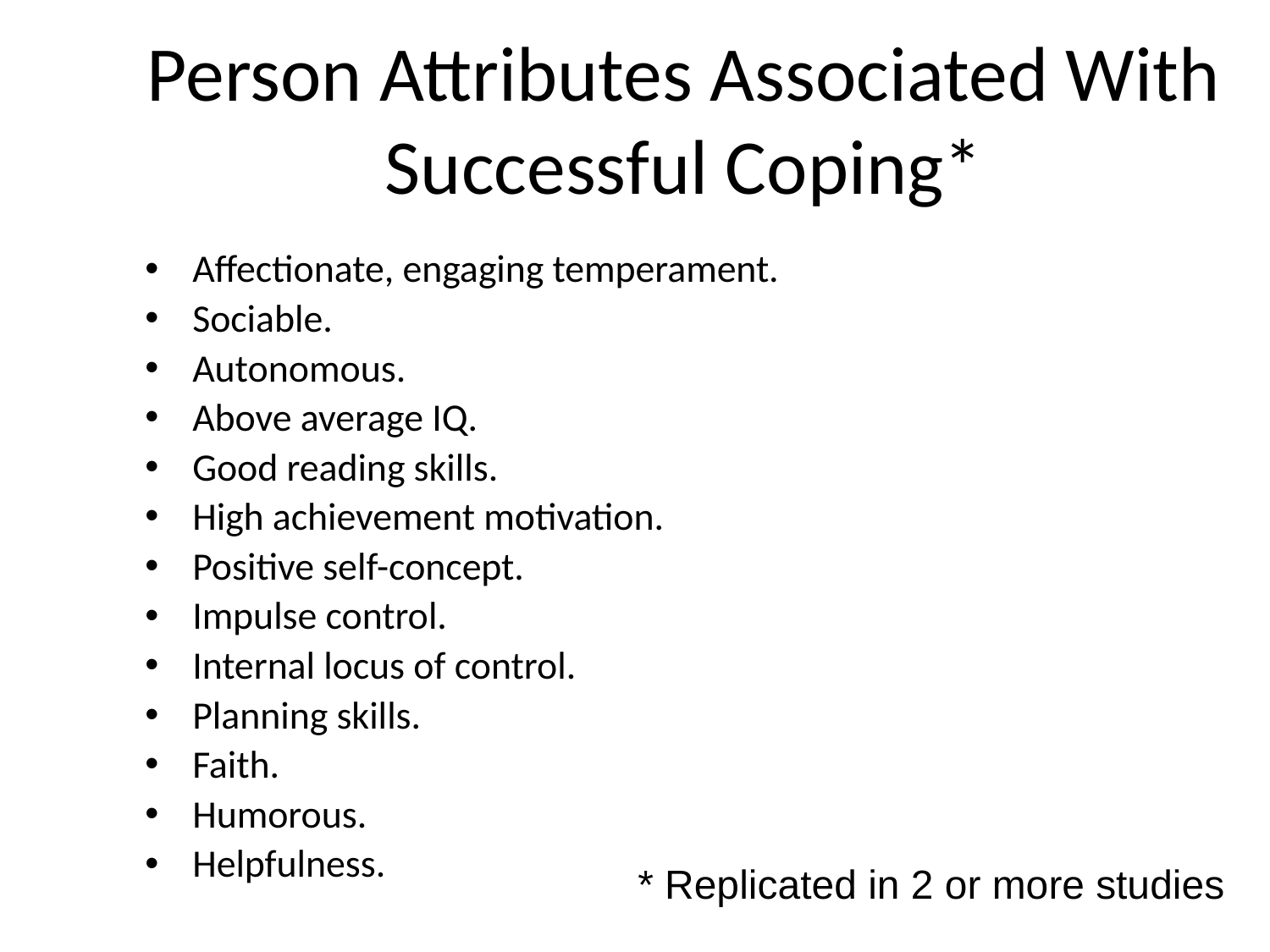

# Person Attributes Associated With Successful Coping*
Affectionate, engaging temperament.
Sociable.
Autonomous.
Above average IQ.
Good reading skills.
High achievement motivation.
Positive self-concept.
Impulse control.
Internal locus of control.
Planning skills.
Faith.
Humorous.
Helpfulness.
* Replicated in 2 or more studies